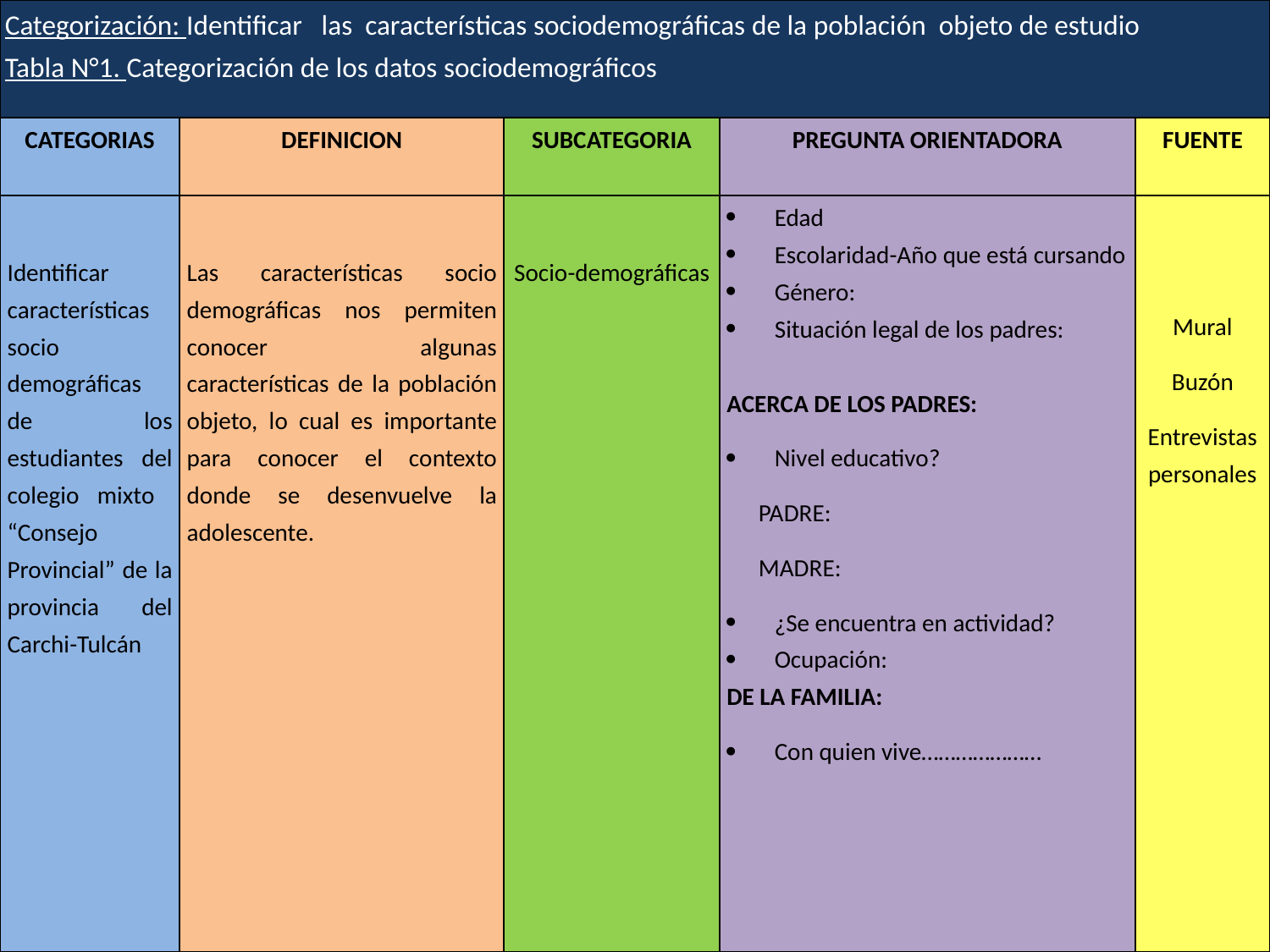

| Categorización: Identificar las características sociodemográficas de la población objeto de estudio Tabla N°1. Categorización de los datos sociodemográficos |  |  |  |  |
| --- | --- | --- | --- | --- |
| CATEGORIAS | DEFINICION | SUBCATEGORIA | PREGUNTA ORIENTADORA | FUENTE |
| Identificar características socio demográficas de los estudiantes del colegio mixto “Consejo Provincial” de la provincia del Carchi-Tulcán | Las características socio demográficas nos permiten conocer algunas características de la población objeto, lo cual es importante para conocer el contexto donde se desenvuelve la adolescente. | Socio-demográficas | Edad Escolaridad-Año que está cursando Género: Situación legal de los padres:   ACERCA DE LOS PADRES: Nivel educativo? PADRE: MADRE: ¿Se encuentra en actividad? Ocupación:  DE LA FAMILIA: Con quien vive………………… | Mural Buzón Entrevistas personales |